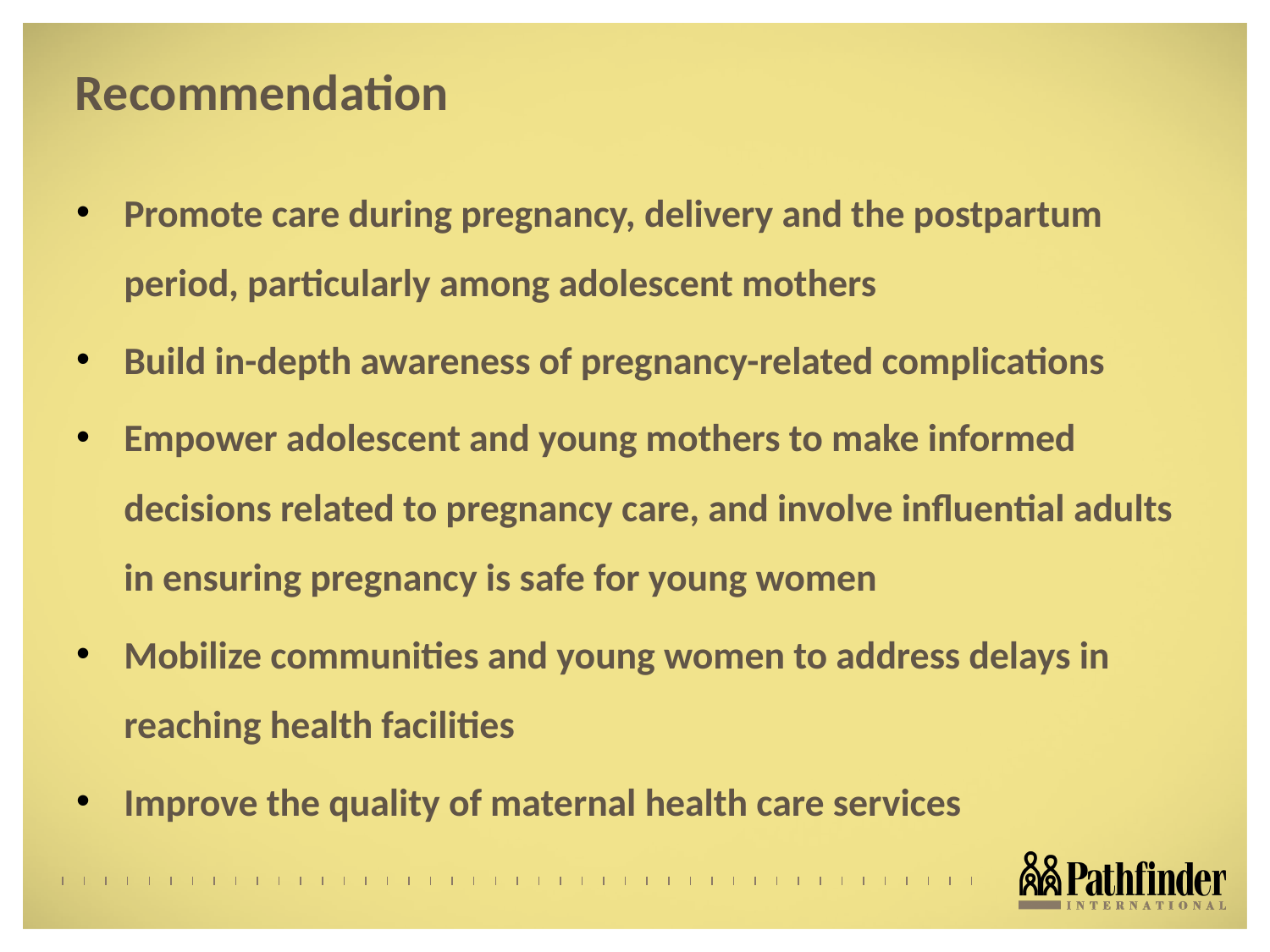

# Recommendation
Promote care during pregnancy, delivery and the postpartum period, particularly among adolescent mothers
Build in-depth awareness of pregnancy-related complications
Empower adolescent and young mothers to make informed decisions related to pregnancy care, and involve influential adults in ensuring pregnancy is safe for young women
Mobilize communities and young women to address delays in reaching health facilities
Improve the quality of maternal health care services